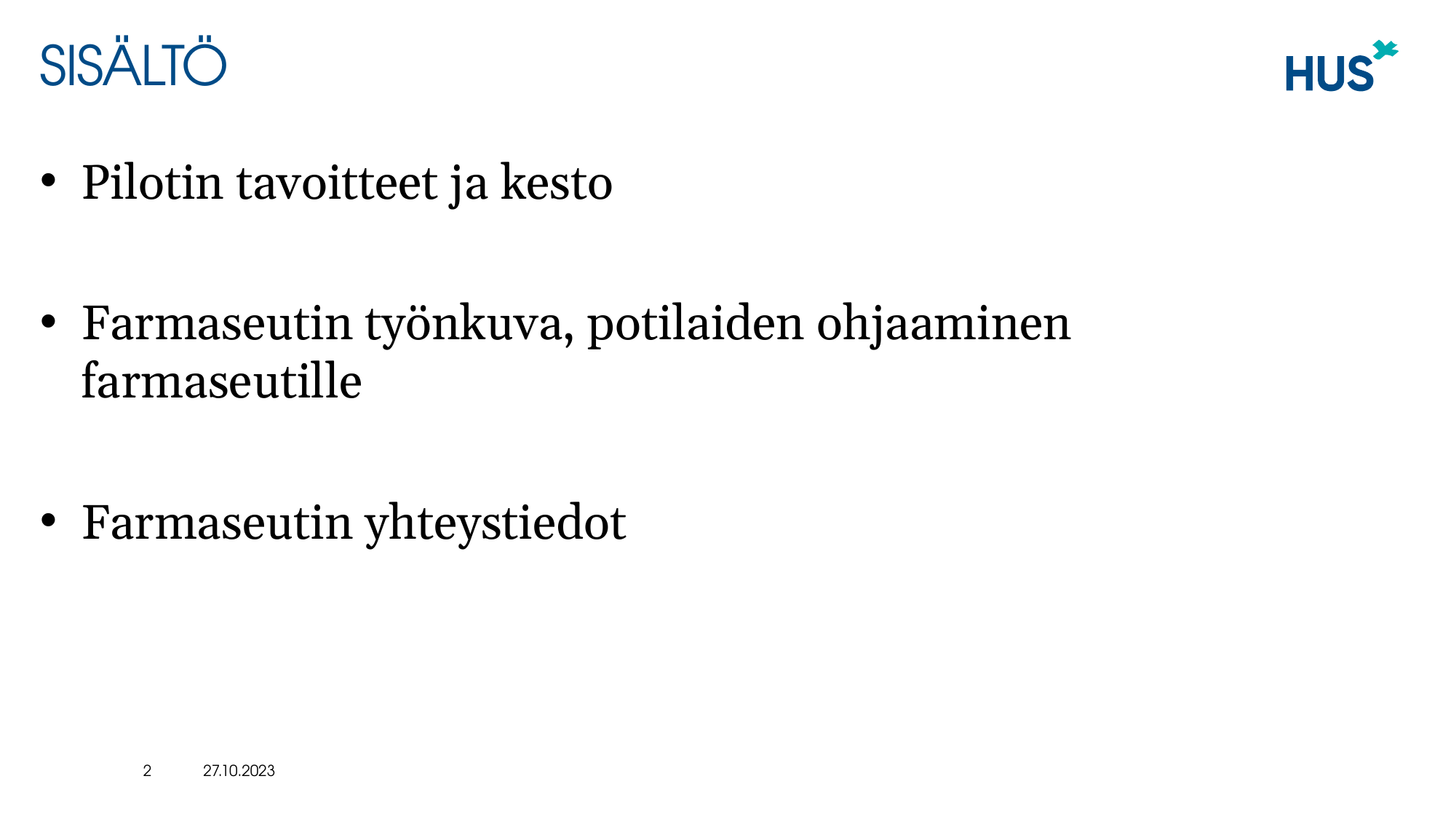

# Sisältö
Pilotin tavoitteet ja kesto

Farmaseutin työnkuva, potilaiden ohjaaminen farmaseutille

Farmaseutin yhteystiedot

2
27.10.2023